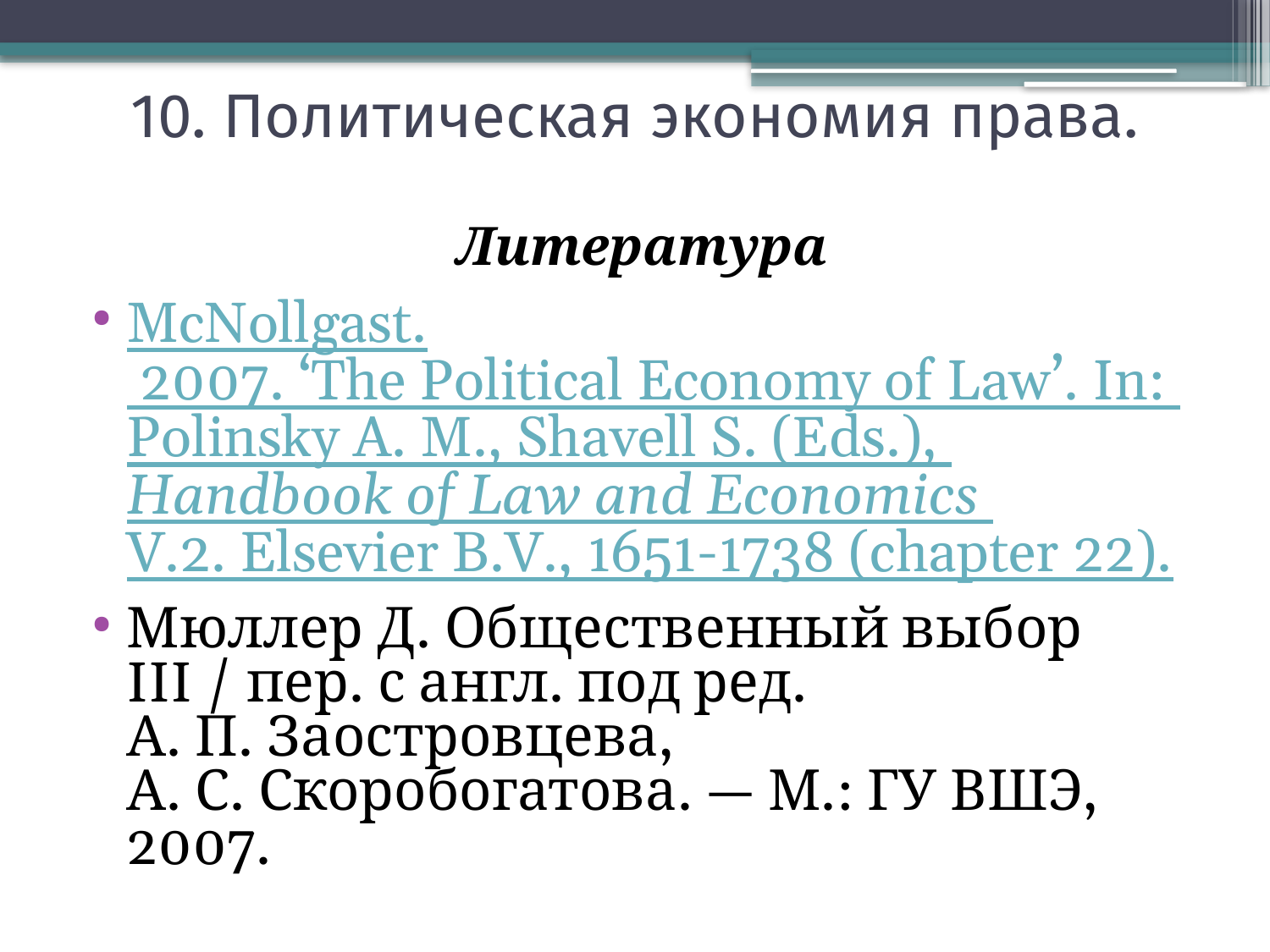

# 10. Политическая экономия права.
Литература
McNollgast. 2007. ‘The Political Economy of Law’. In: Polinsky A. M., Shavell S. (Eds.), Handbook of Law and Economics V.2. Elsevier B.V., 1651-1738 (chapter 22).
Мюллер Д. Общественный выбор III / пер. с англ. под ред. А. П. Заостровцева, А. С. Скоробогатова. — М.: ГУ ВШЭ, 2007.